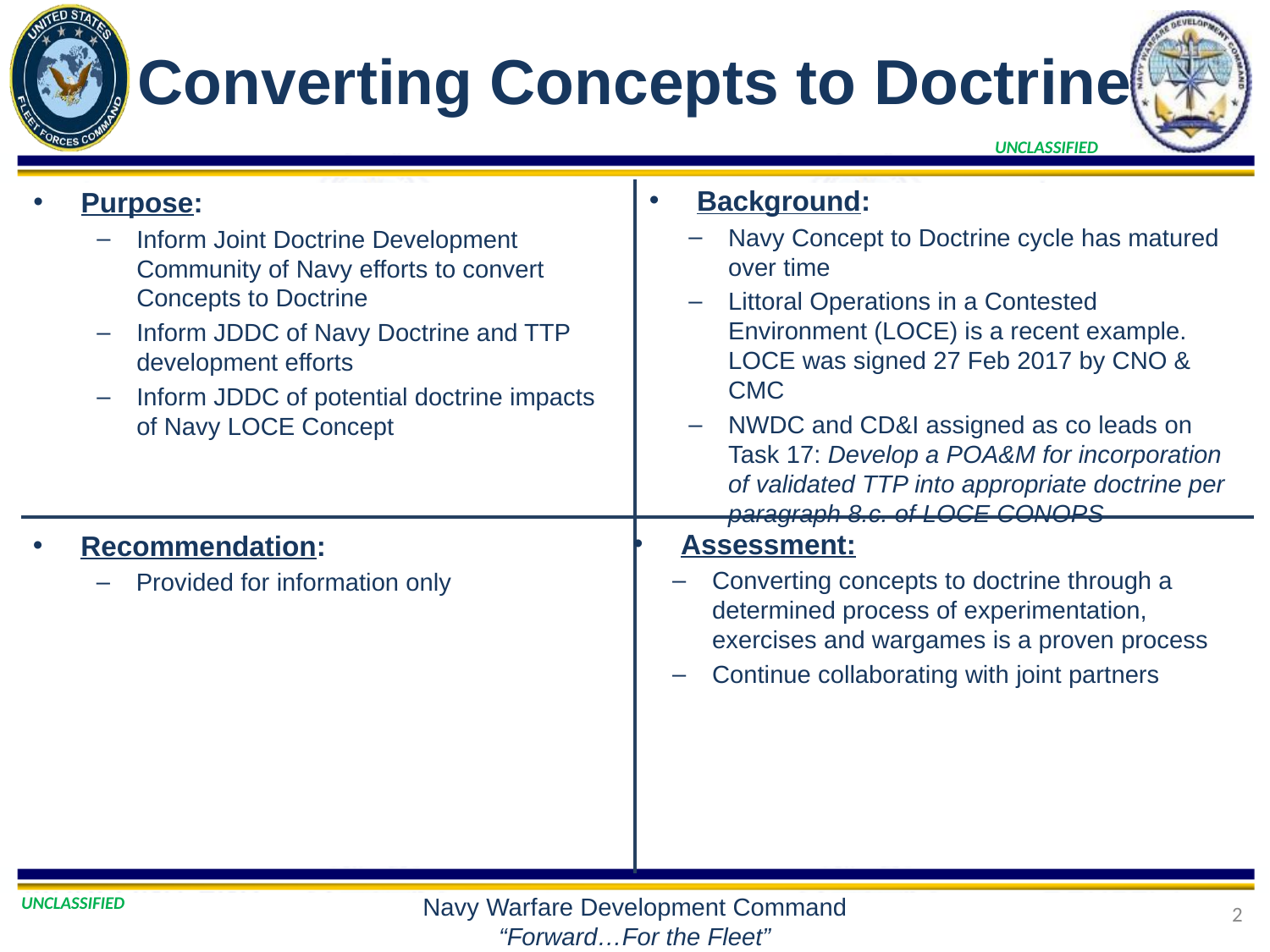

# Converting Concepts to Doctrine
Background:
Navy Concept to Doctrine cycle has matured over time
Littoral Operations in a Contested Environment (LOCE) is a recent example. LOCE was signed 27 Feb 2017 by CNO & CMC
NWDC and CD&I assigned as co leads on Task 17: Develop a POA&M for incorporation of validated TTP into appropriate doctrine per paragraph 8.c. of LOCE CONOPS
Purpose:
Inform Joint Doctrine Development Community of Navy efforts to convert Concepts to Doctrine
Inform JDDC of Navy Doctrine and TTP development efforts
Inform JDDC of potential doctrine impacts of Navy LOCE Concept
Assessment:
Converting concepts to doctrine through a determined process of experimentation, exercises and wargames is a proven process
Continue collaborating with joint partners

Recommendation:
Provided for information only

2